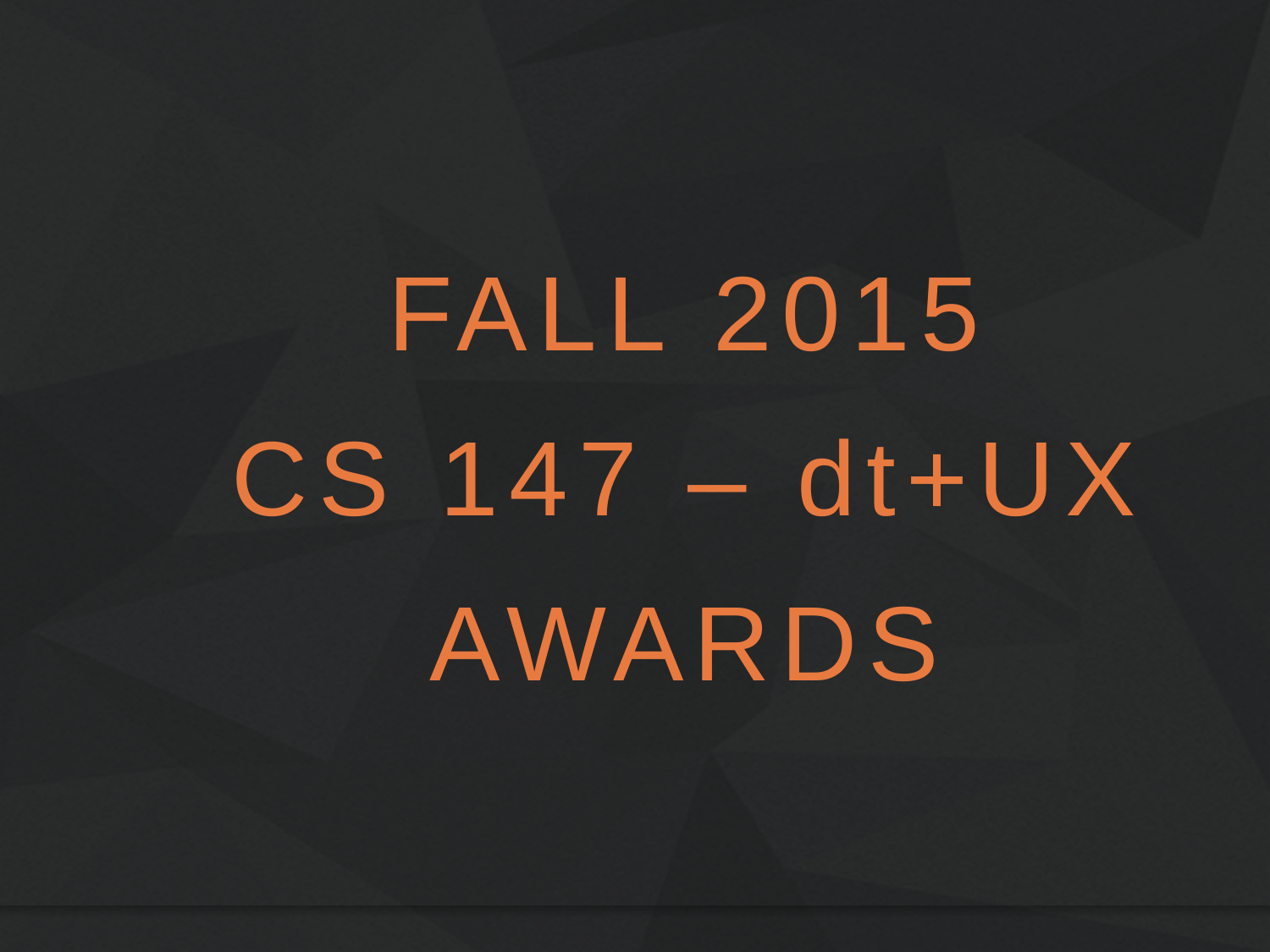

FALL 2015
CS 147 – dt+UX

AWARDS